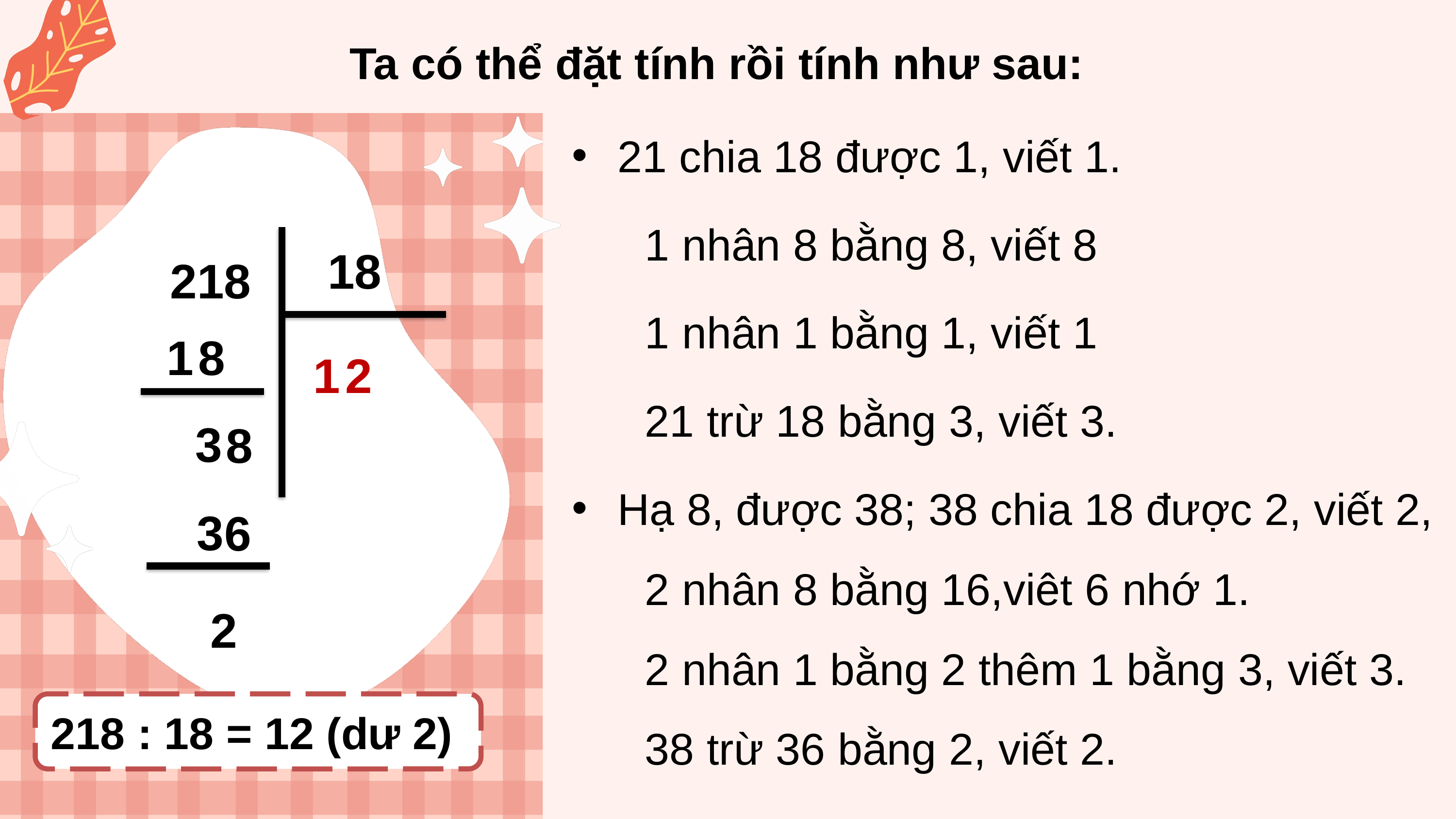

Ta có thể đặt tính rồi tính như sau:
21 chia 18 được 1, viết 1.
	1 nhân 8 bằng 8, viết 8
	1 nhân 1 bằng 1, viết 1
	21 trừ 18 bằng 3, viết 3.
Hạ 8, được 38; 38 chia 18 được 2, viết 2,
	2 nhân 8 bằng 16,viêt 6 nhớ 1.
	2 nhân 1 bằng 2 thêm 1 bằng 3, viết 3.
	38 trừ 36 bằng 2, viết 2.

218

2
18
1
8
1
2
3
8

3
6

218 : 18 = 12 (dư 2)